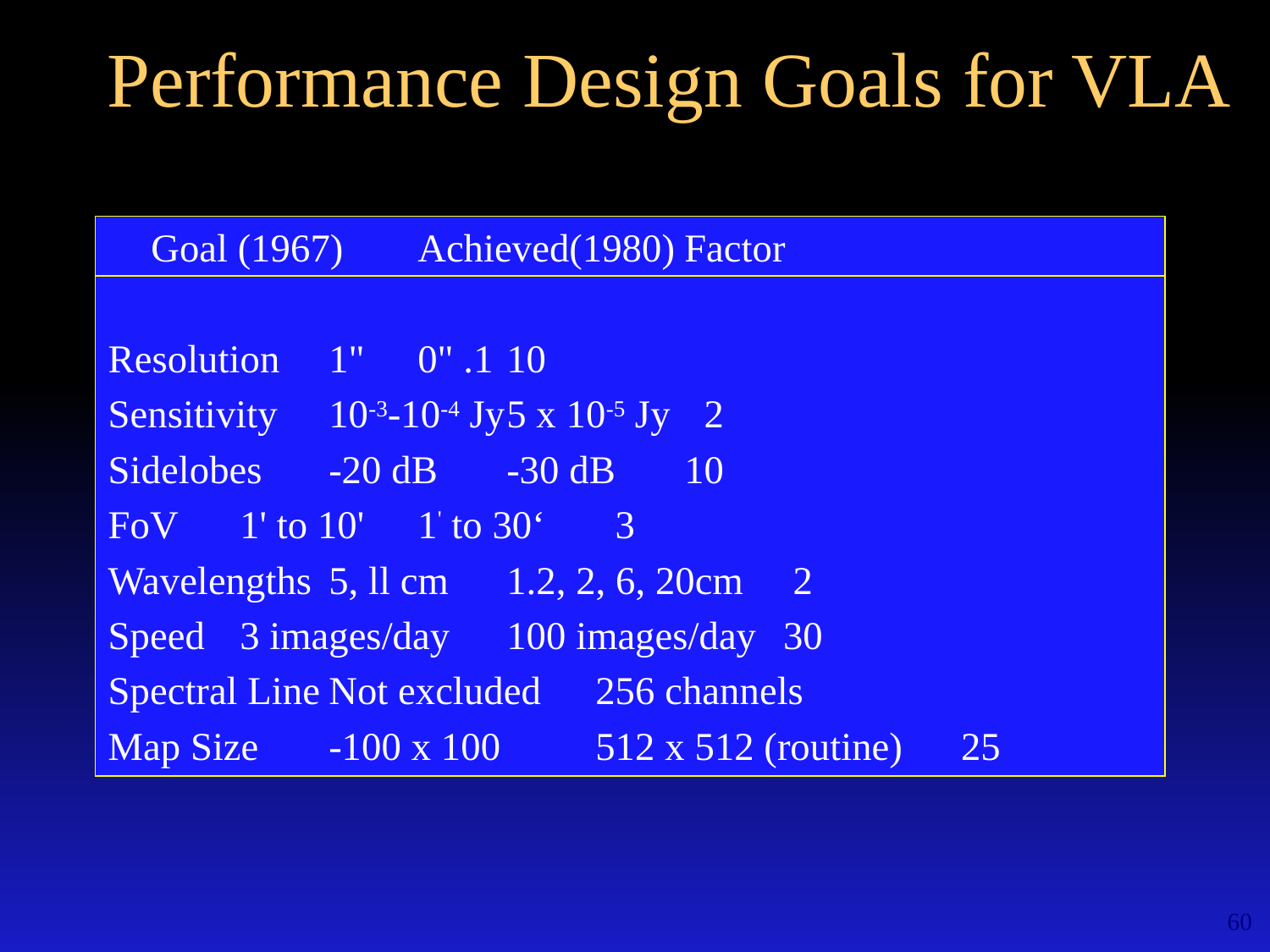

# Performance Design Goals for VLA
			Goal (1967)	Achieved(1980)	Factor

Resolution	1"		0" .1			10
Sensitivity	10-3-10-4 Jy	5 x 10-5 Jy		  2
Sidelobes	-20 dB		-30 dB			10
FoV		1' to 10'	1' to 30‘		  3
Wavelengths	5, ll cm	1.2, 2, 6, 20cm	  2
Speed		3 images/day	100 images/day	 30
Spectral Line	Not excluded	256 channels
Map Size	-100 x 100 	512 x 512 (routine)	 25

60